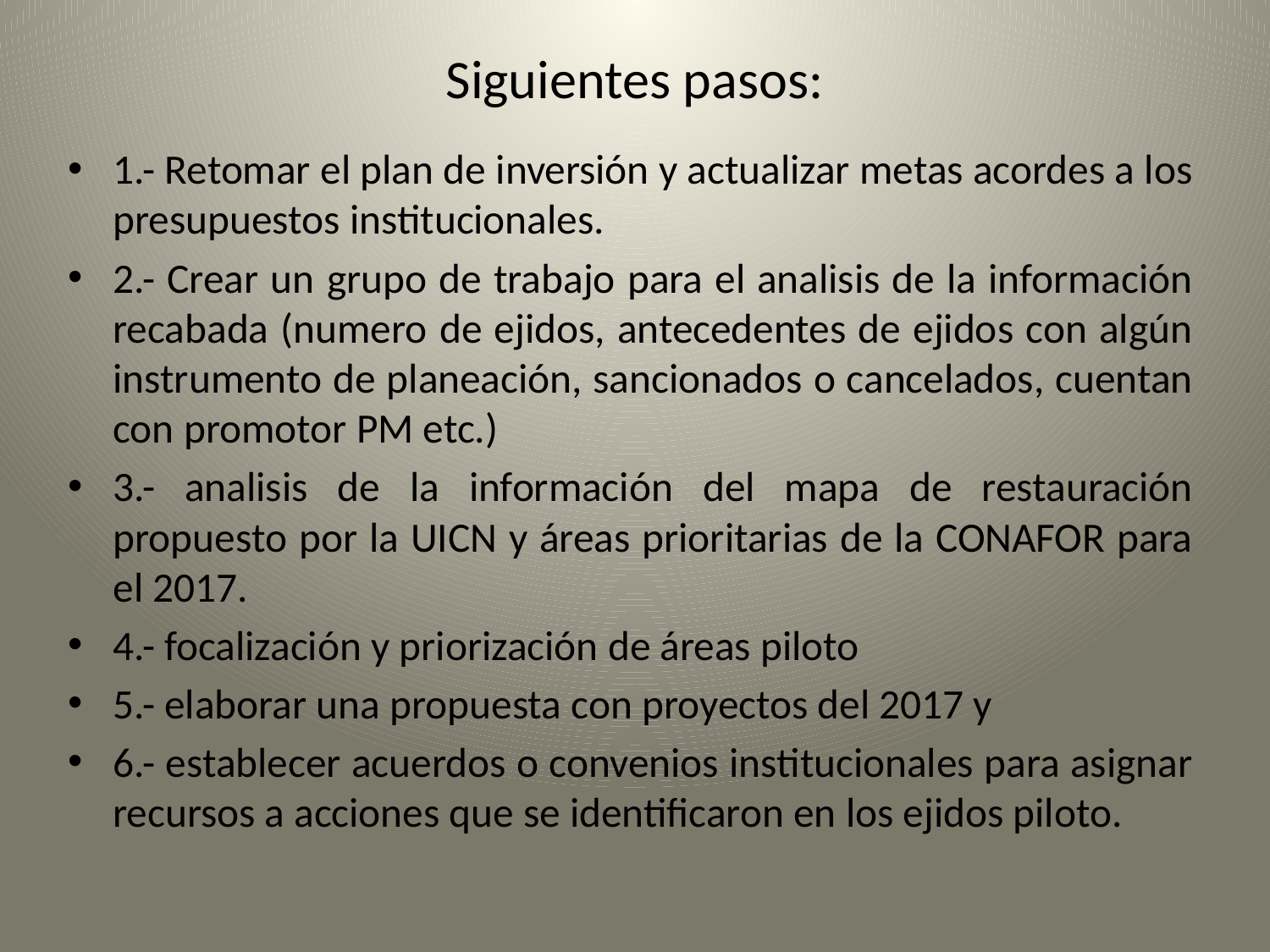

# Siguientes pasos:
1.- Retomar el plan de inversión y actualizar metas acordes a los presupuestos institucionales.
2.- Crear un grupo de trabajo para el analisis de la información recabada (numero de ejidos, antecedentes de ejidos con algún instrumento de planeación, sancionados o cancelados, cuentan con promotor PM etc.)
3.- analisis de la información del mapa de restauración propuesto por la UICN y áreas prioritarias de la CONAFOR para el 2017.
4.- focalización y priorización de áreas piloto
5.- elaborar una propuesta con proyectos del 2017 y
6.- establecer acuerdos o convenios institucionales para asignar recursos a acciones que se identificaron en los ejidos piloto.